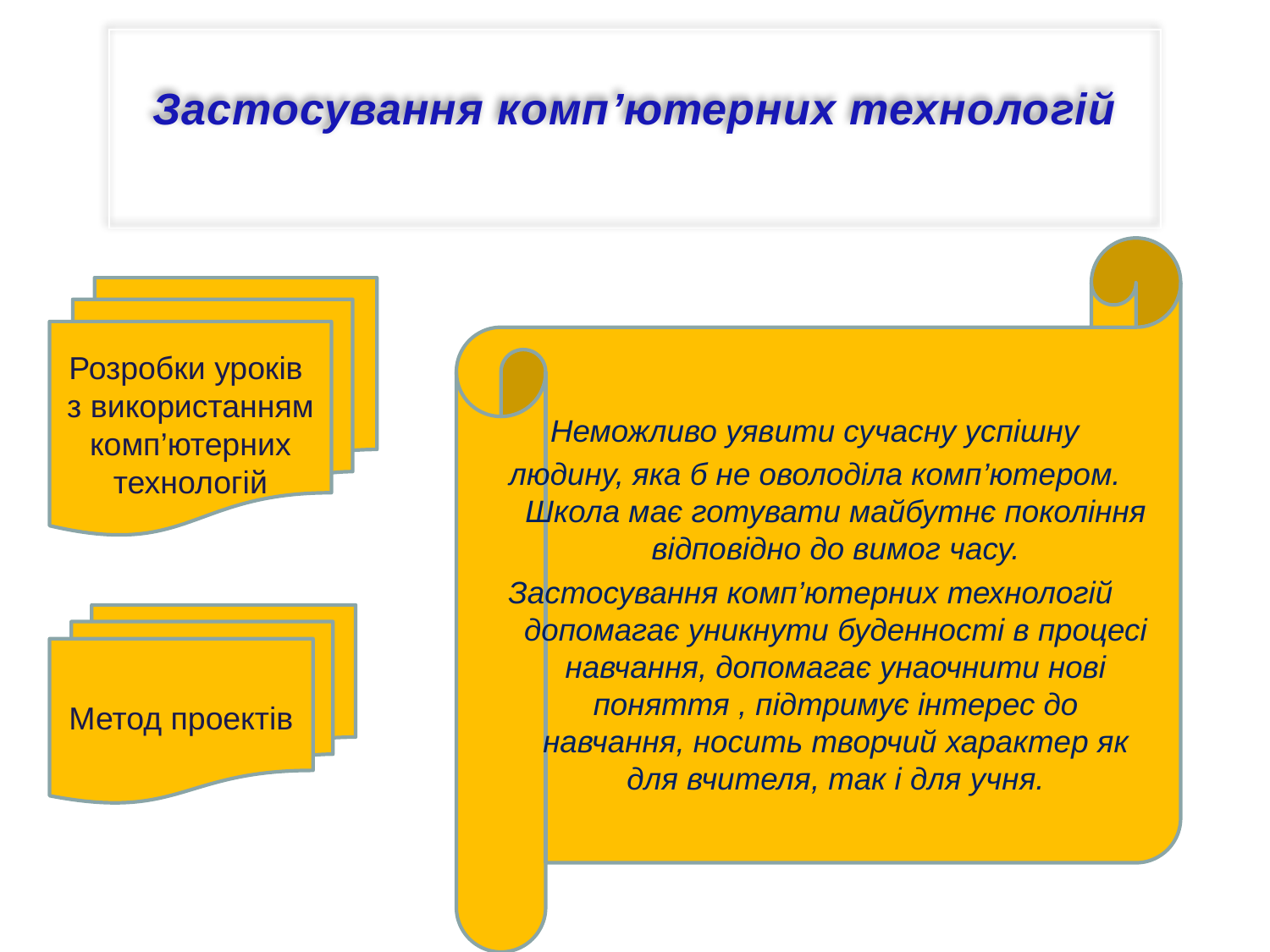

Застосування комп’ютерних технологій

Розробки уроків
з використанням комп’ютерних технологій

Неможливо уявити сучасну успішну
людину, яка б не оволоділа комп’ютером. Школа має готувати майбутнє покоління відповідно до вимог часу.
Застосування комп’ютерних технологій  допомагає уникнути буденності в процесі навчання, допомагає унаочнити нові поняття , підтримує інтерес до навчання, носить творчий характер як для вчителя, так і для учня.

Метод проектів